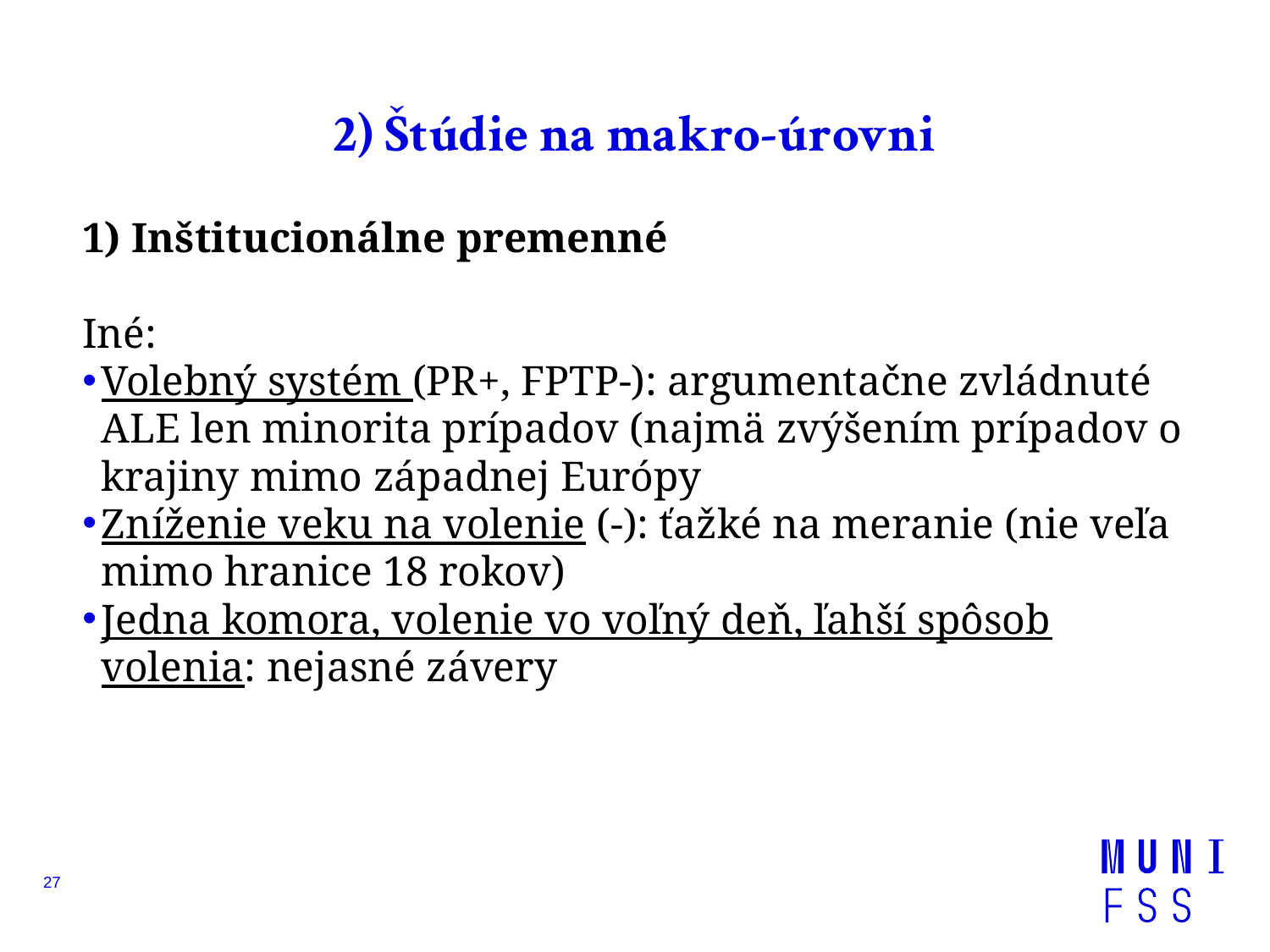

# 2) Štúdie na makro-úrovni
1) Inštitucionálne premenné

Iné:
Volebný systém (PR+, FPTP-): argumentačne zvládnuté ALE len minorita prípadov (najmä zvýšením prípadov o krajiny mimo západnej Európy
Zníženie veku na volenie (-): ťažké na meranie (nie veľa mimo hranice 18 rokov)
Jedna komora, volenie vo voľný deň, ľahší spôsob volenia: nejasné závery
27